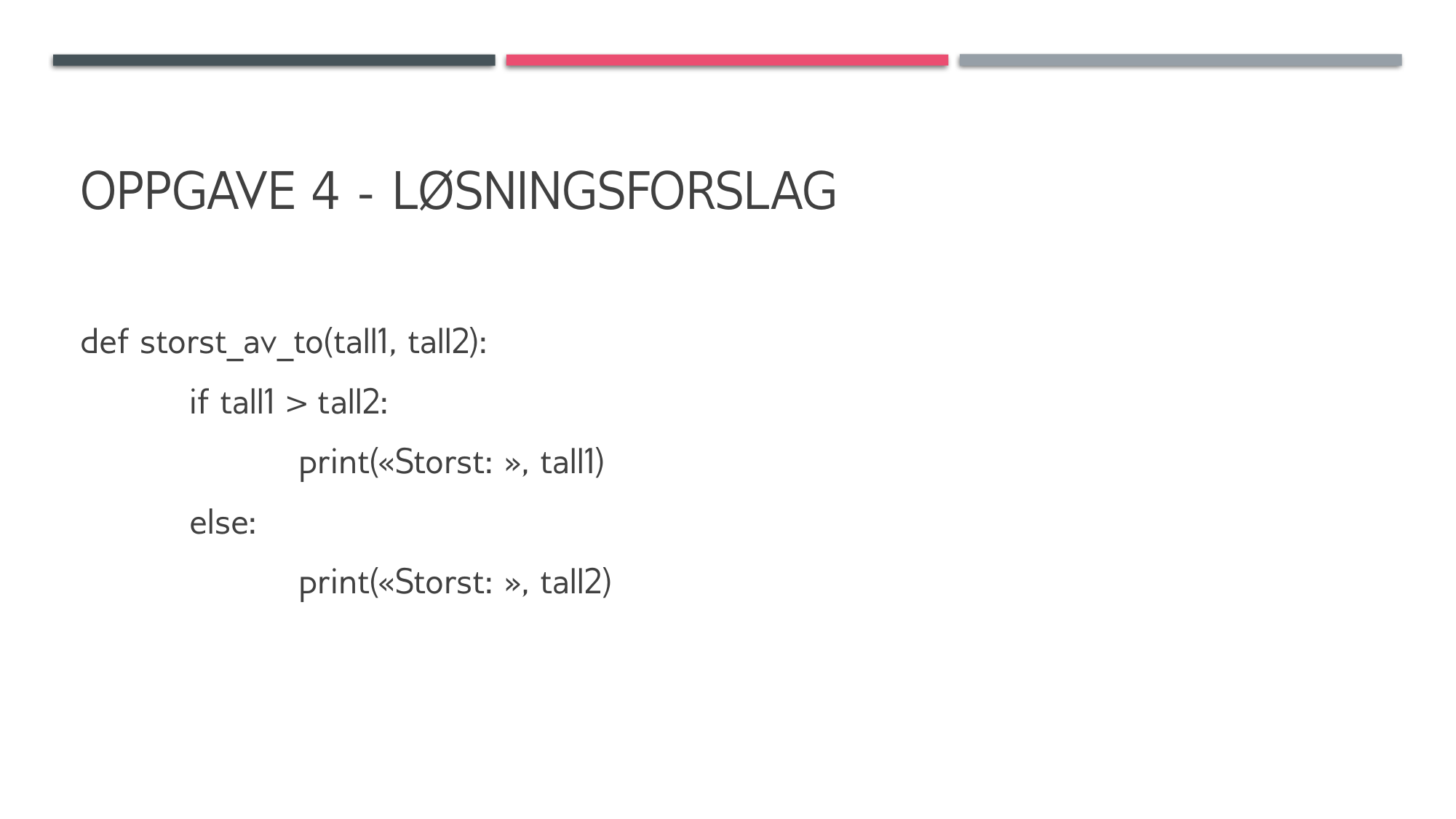

# oPPGAVE 4 - løsningsforslag
def storst_av_to(tall1, tall2):
	if tall1 > tall2:
		print(«Storst: », tall1)
	else:
		print(«Storst: », tall2)